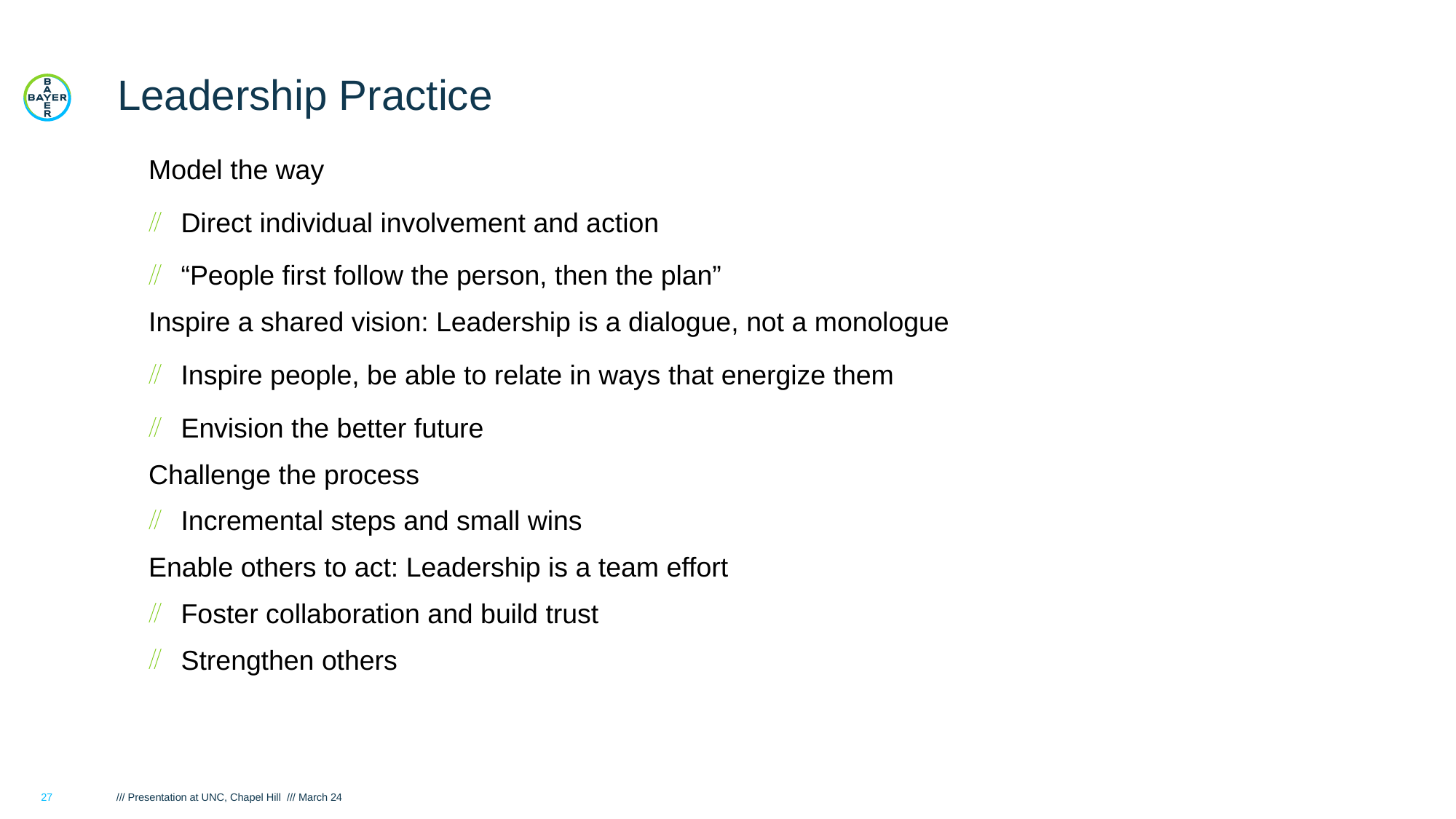

# Leadership Practice
Model the way
Direct individual involvement and action
“People first follow the person, then the plan”
Inspire a shared vision: Leadership is a dialogue, not a monologue
Inspire people, be able to relate in ways that energize them
Envision the better future
Challenge the process
Incremental steps and small wins
Enable others to act: Leadership is a team effort
Foster collaboration and build trust
Strengthen others

27
/// Presentation at UNC, Chapel Hill  /// March 24